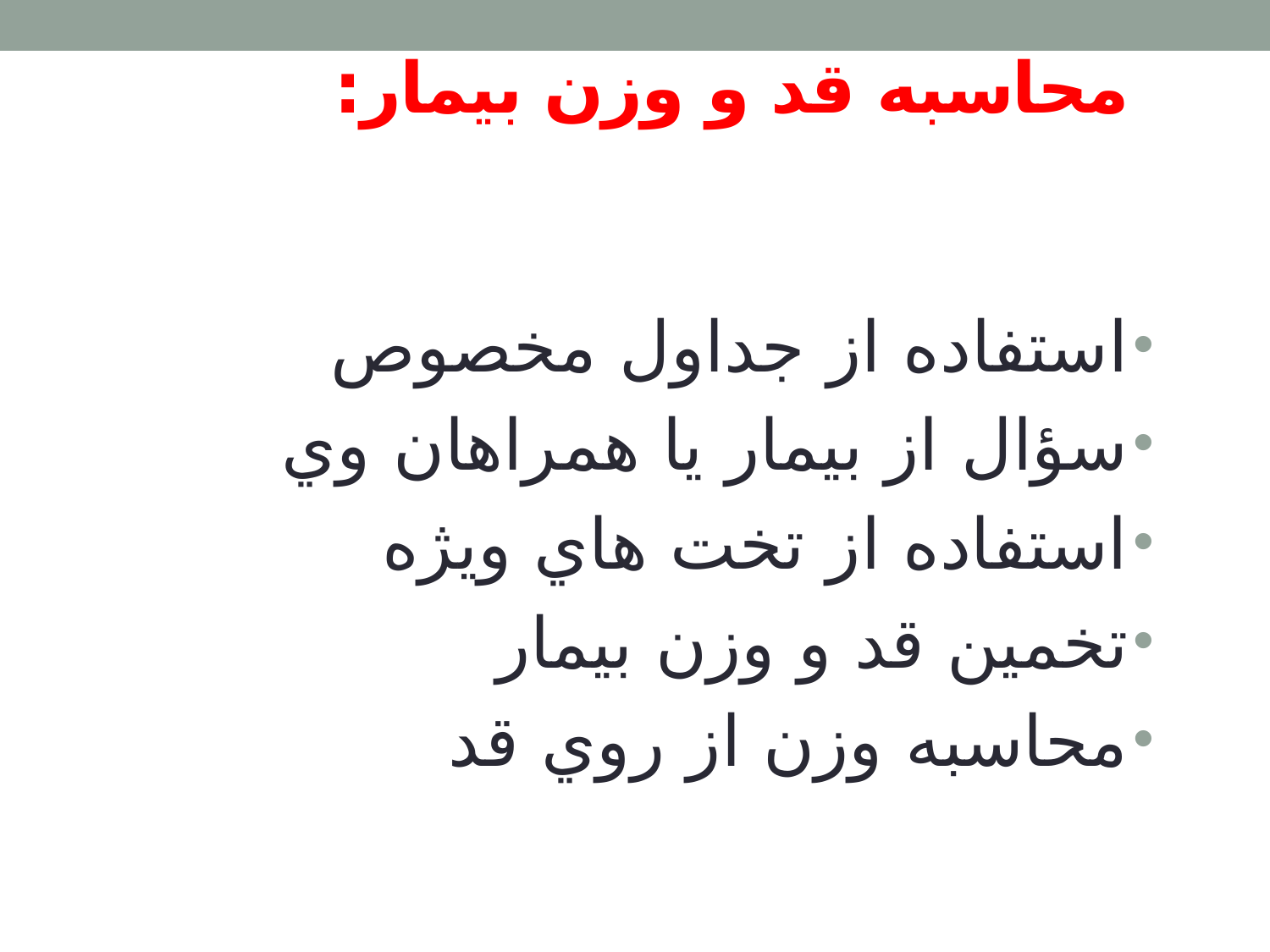

محاسبه قد و وزن بيمار:

استفاده از جداول مخصوص
سؤال از بيمار يا همراهان وي
استفاده از تخت هاي ويژه
تخمين قد و وزن بيمار
محاسبه وزن از روي قد